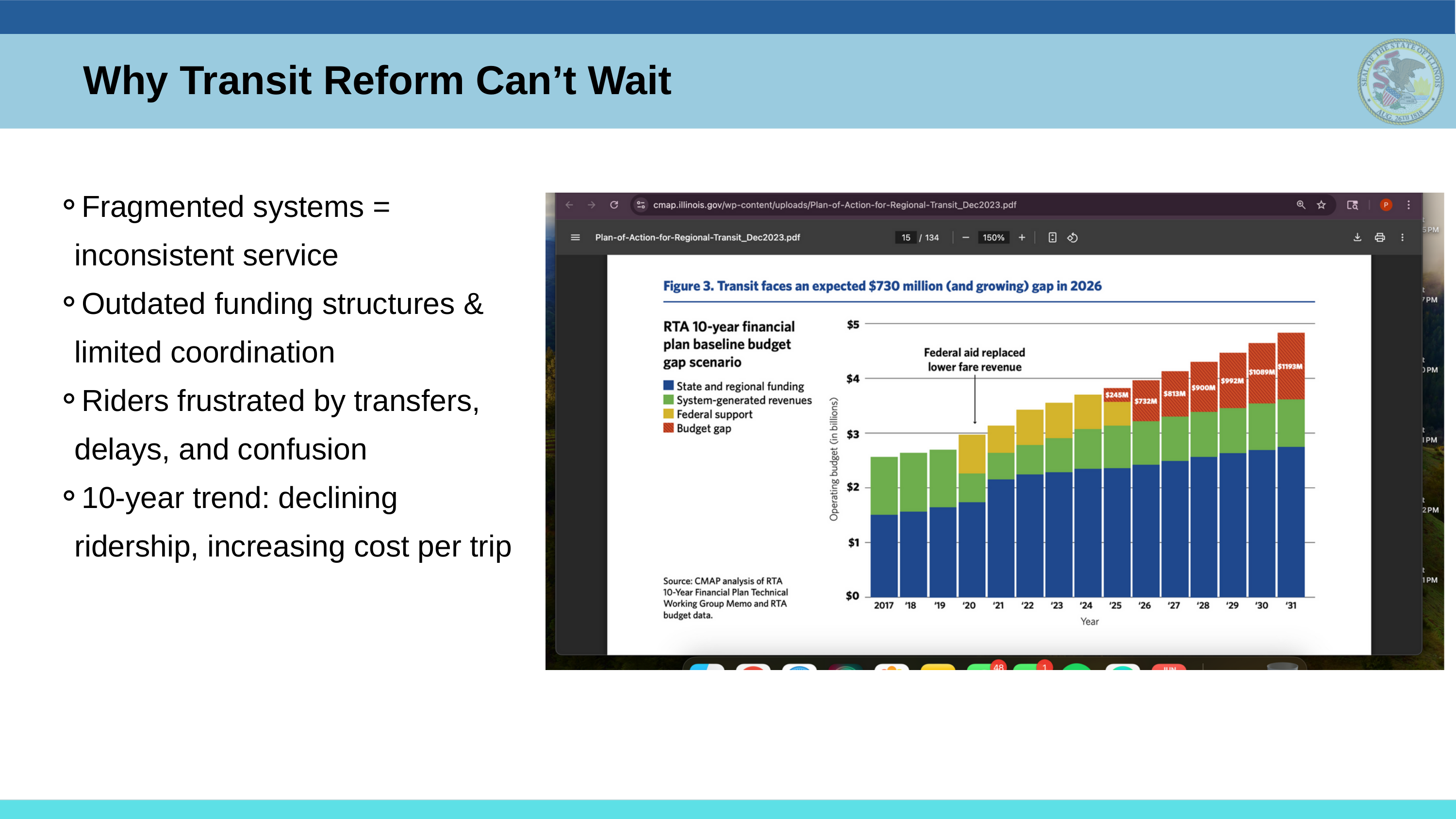

Why Transit Reform Can’t Wait
Fragmented systems = inconsistent service
Outdated funding structures & limited coordination
Riders frustrated by transfers, delays, and confusion
10-year trend: declining ridership, increasing cost per trip